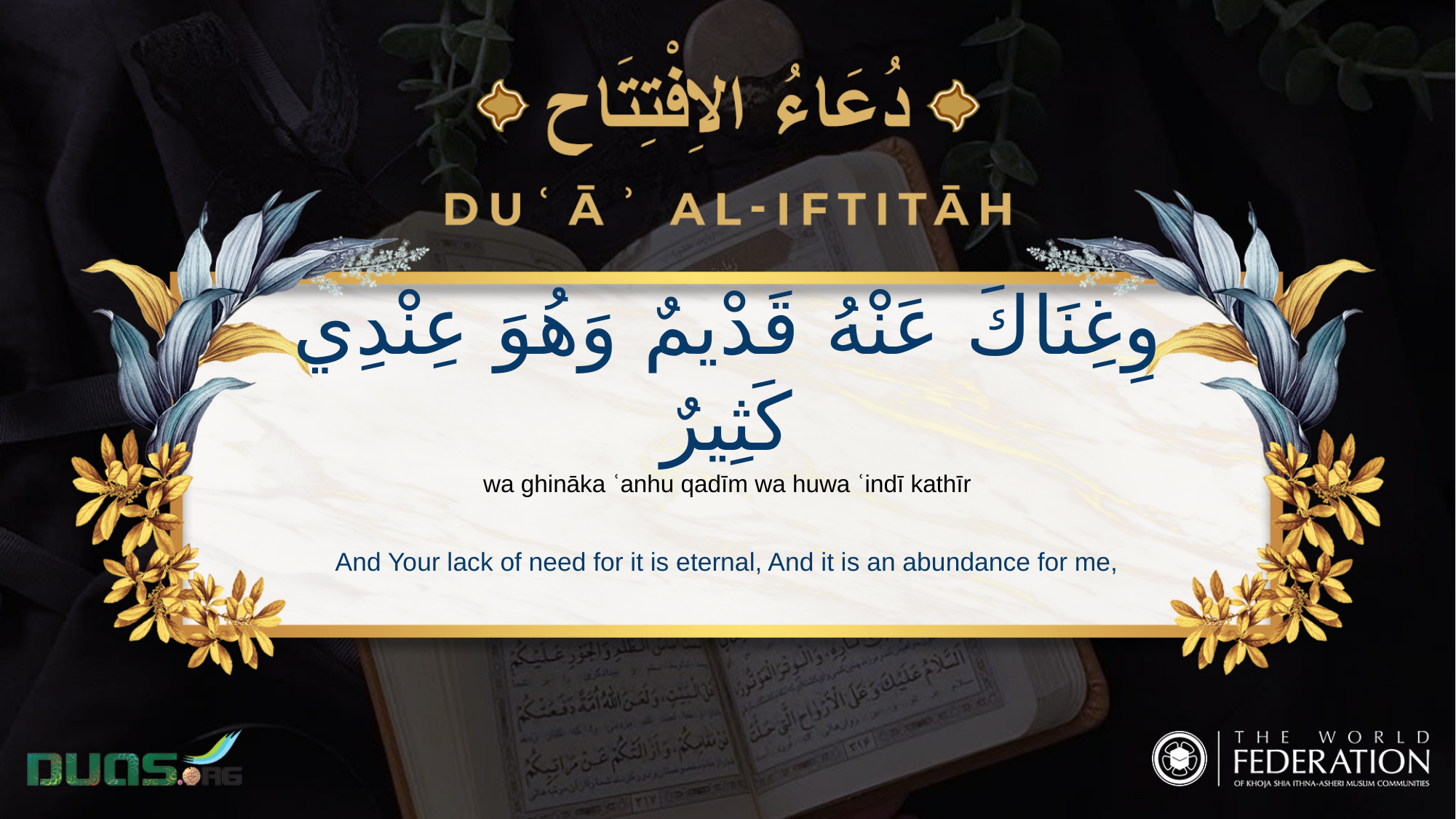

وِغِنَاكَ عَنْهُ قَدْيمٌ وَهُوَ عِنْدِي كَثِيرٌ
wa ghināka ʿanhu qadīm wa huwa ʿindī kathīr
And Your lack of need for it is eternal, And it is an abundance for me,